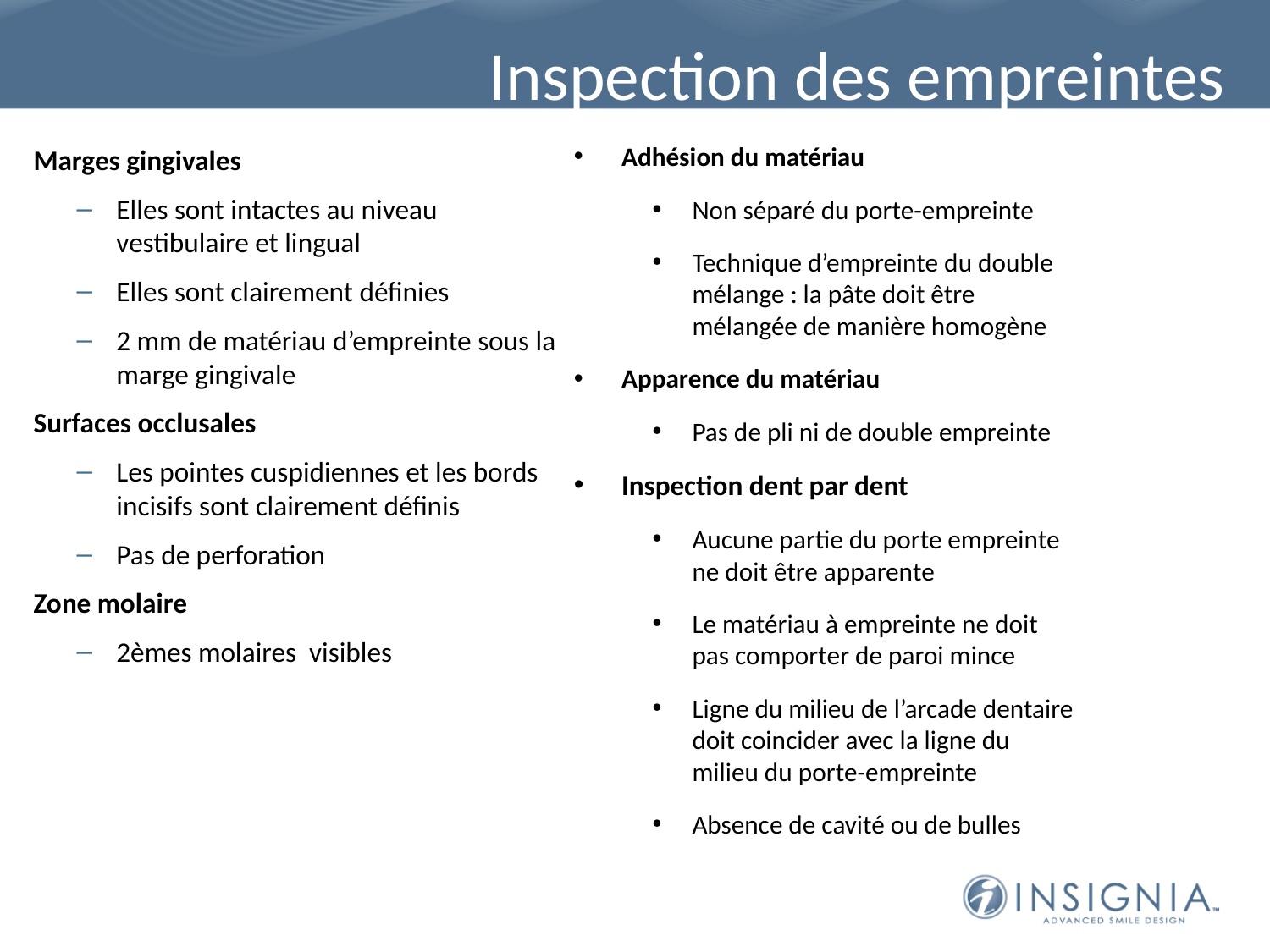

# Inspection des empreintes

Adhésion du matériau
Non séparé du porte-empreinte
Technique d’empreinte du double mélange : la pâte doit être mélangée de manière homogène
Apparence du matériau
Pas de pli ni de double empreinte
Inspection dent par dent
Aucune partie du porte empreinte ne doit être apparente
Le matériau à empreinte ne doit pas comporter de paroi mince
Ligne du milieu de l’arcade dentaire doit coincider avec la ligne du milieu du porte-empreinte
Absence de cavité ou de bulles
Marges gingivales
Elles sont intactes au niveau vestibulaire et lingual
Elles sont clairement définies
2 mm de matériau d’empreinte sous la marge gingivale
Surfaces occlusales
Les pointes cuspidiennes et les bords incisifs sont clairement définis
Pas de perforation
Zone molaire
2èmes molaires  visibles